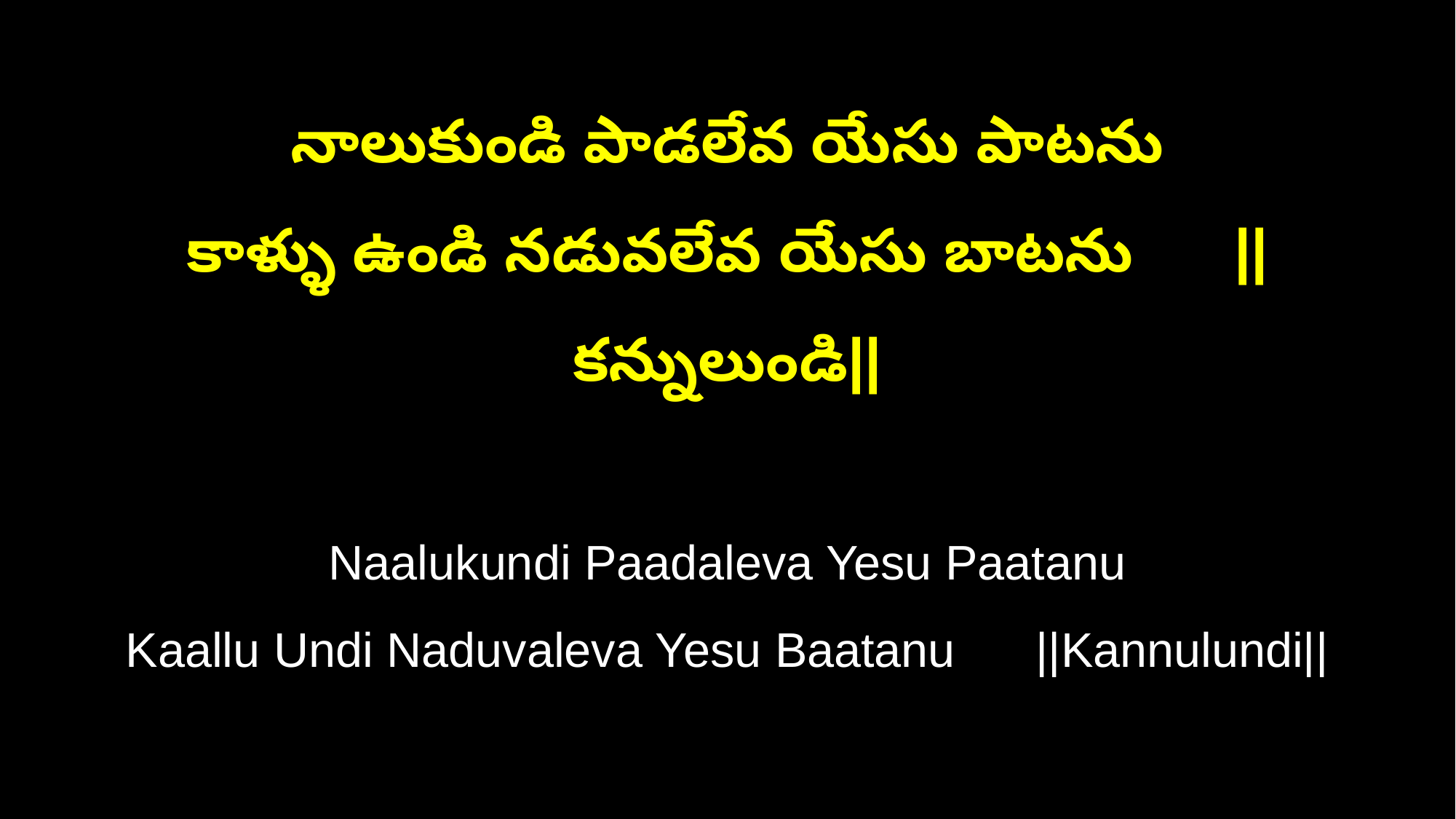

నాలుకుండి పాడలేవ యేసు పాటను
కాళ్ళు ఉండి నడువలేవ యేసు బాటను      ||కన్నులుండి||
Naalukundi Paadaleva Yesu Paatanu
Kaallu Undi Naduvaleva Yesu Baatanu      ||Kannulundi||